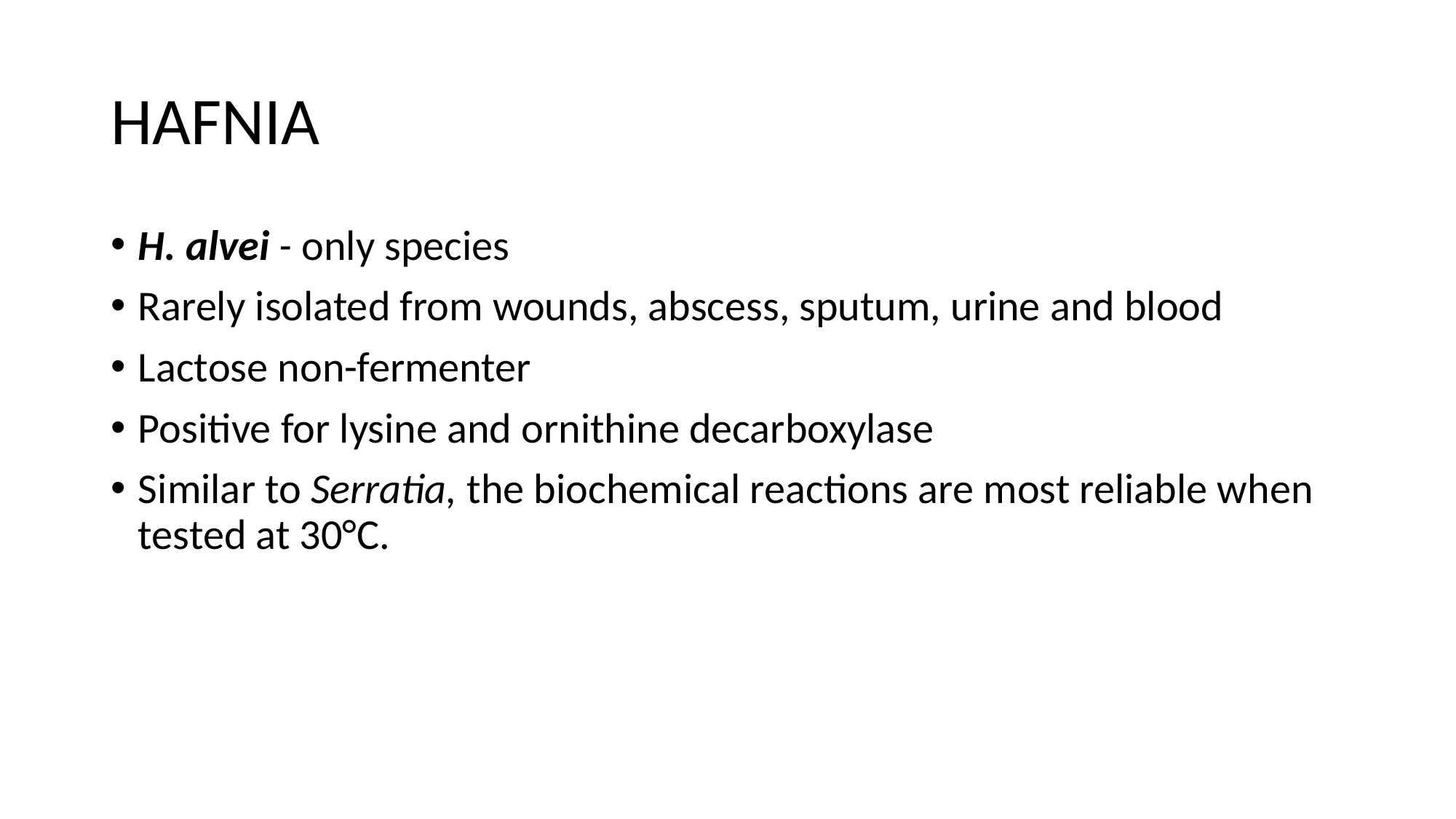

# HAFNIA
H. alvei - only species
Rarely isolated from wounds, abscess, sputum, urine and blood
Lactose non-fermenter
Positive for lysine and ornithine decarboxylase
Similar to Serratia, the biochemical reactions are most reliable when tested at 30°C.